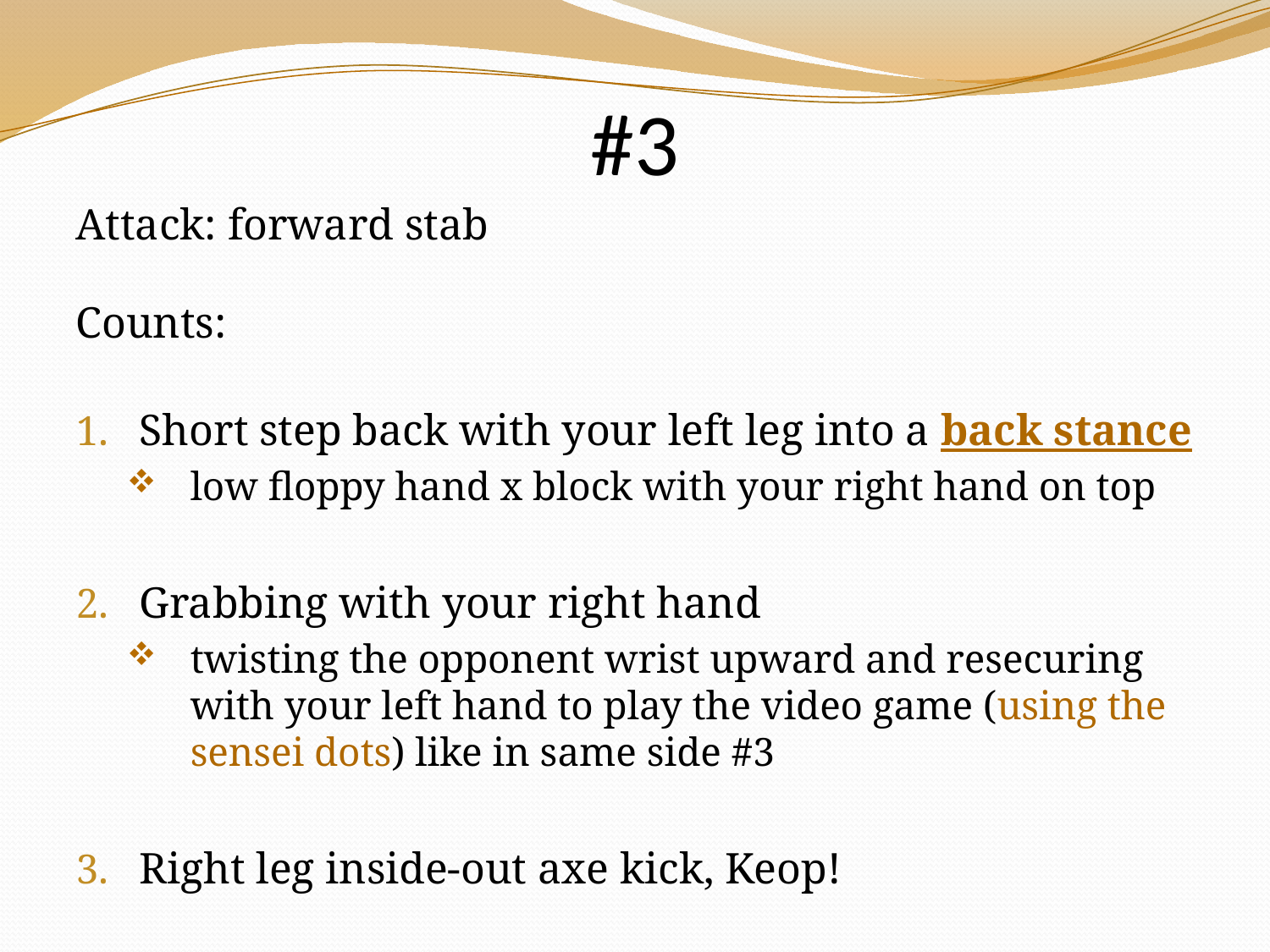

# #3
Attack: forward stab

Counts:

Short step back with your left leg into a back stance
low floppy hand x block with your right hand on top

Grabbing with your right hand
twisting the opponent wrist upward and resecuring with your left hand to play the video game (using the sensei dots) like in same side #3

Right leg inside-out axe kick, Keop!